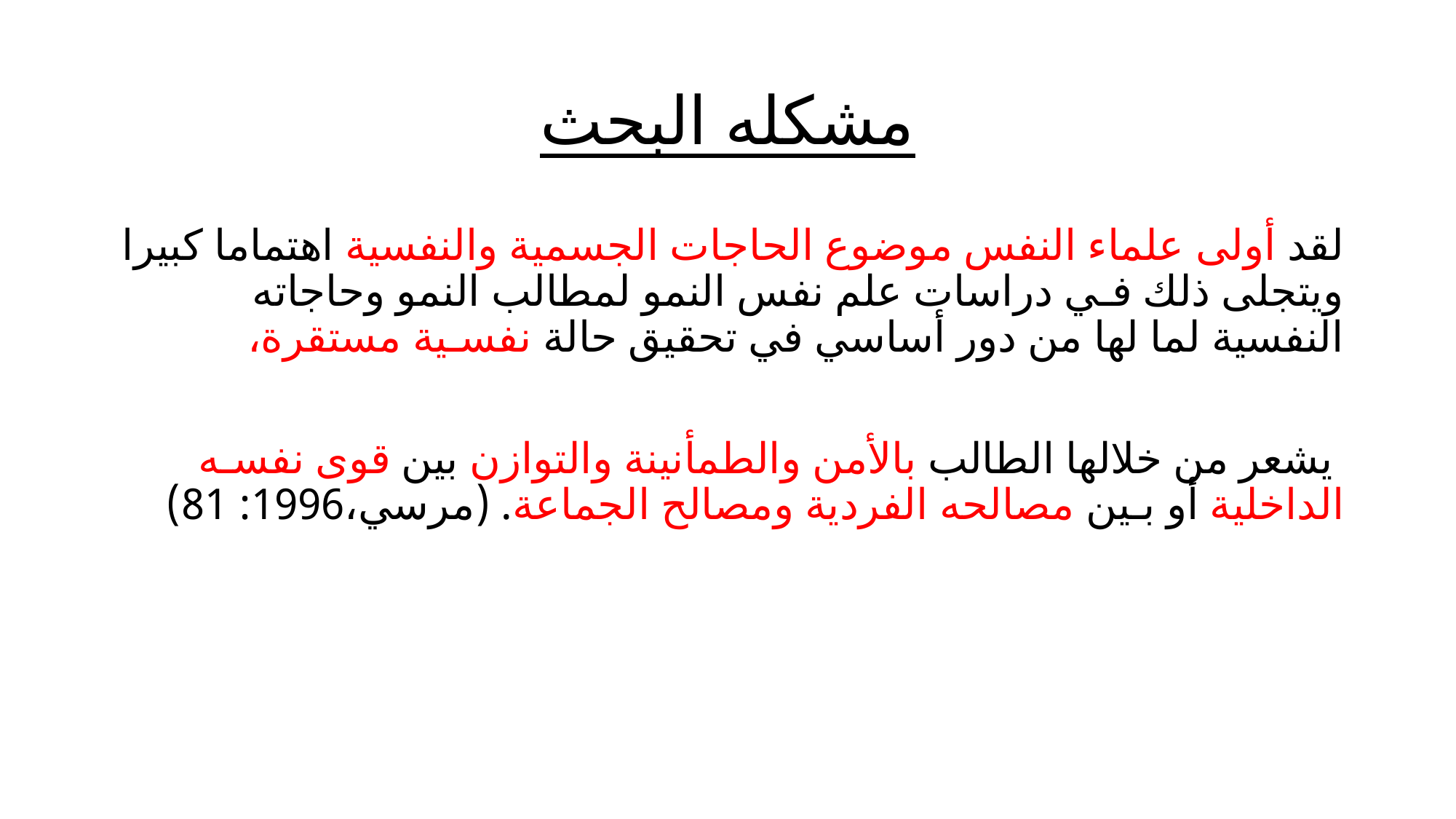

# مشكله البحث
لقد أولى علماء النفس موضوع الحاجات الجسمية والنفسية اهتماما كبيرا ويتجلى ذلك فـي دراسات علم نفس النمو لمطالب النمو وحاجاته النفسية لما لها من دور أساسي في تحقيق حالة نفسـية مستقرة،

 يشعر من خلالها الطالب بالأمن والطمأنينة والتوازن بين قوى نفسـه الداخلية أو بـين مصالحه الفردية ومصالح الجماعة. (مرسي،1996: 81)